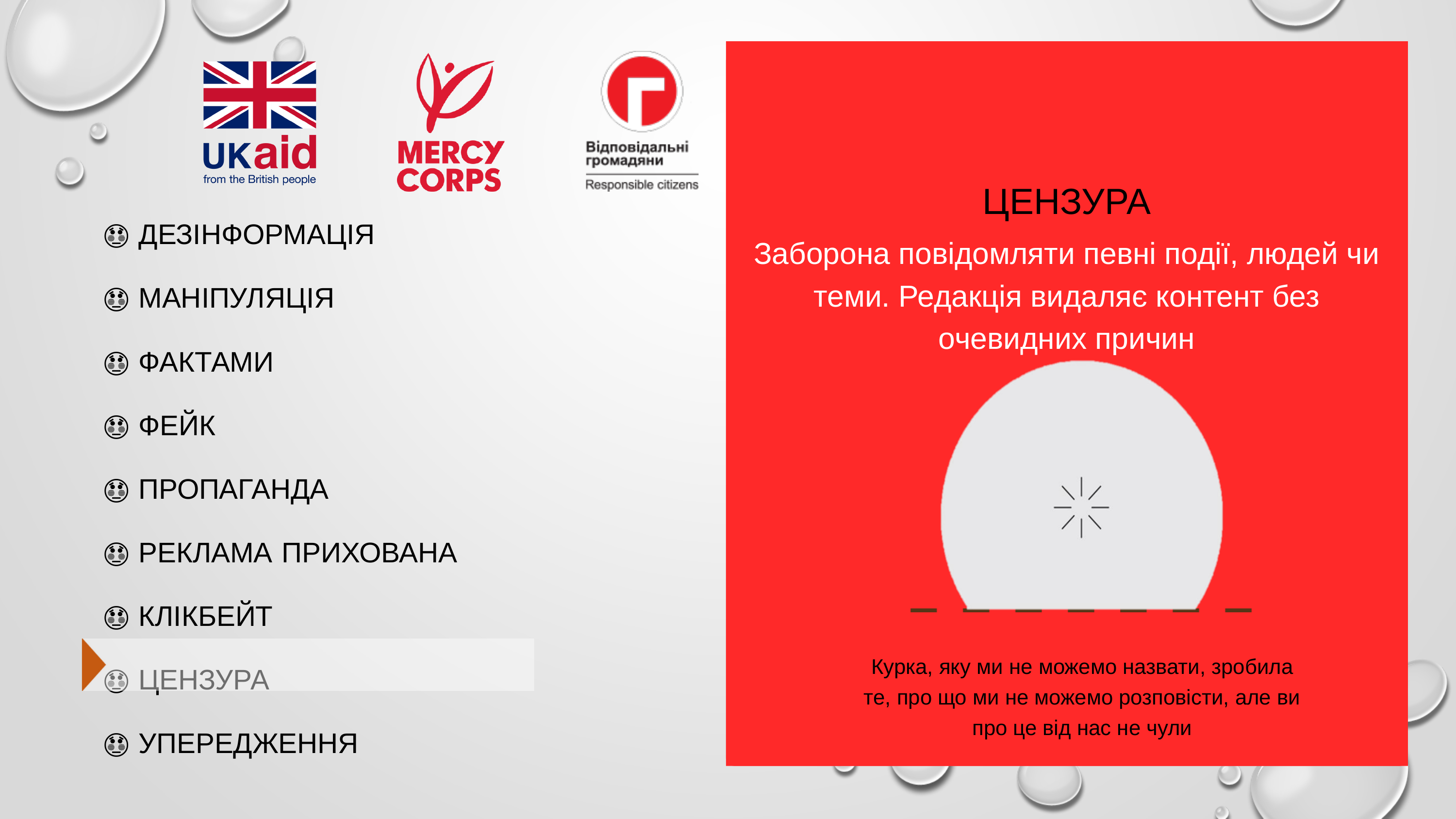

ЦЕНЗУРА
😳 ДЕЗІНФОРМАЦІЯ
😳 МАНІПУЛЯЦІЯ
😳 ФАКТАМИ
😳 ФЕЙК
😳 ПРОПАГАНДА
😳 РЕКЛАМА ПРИХОВАНА
😳 КЛІКБЕЙТ
😳 ЦЕНЗУРА
😳 УПЕРЕДЖЕННЯ
Заборона повідомляти певні події, людей чи теми. Редакція видаляє контент без очевидних причин

Курка, яку ми не можемо назвати, зробила те, про що ми не можемо розповісти, але ви про це від нас не чули